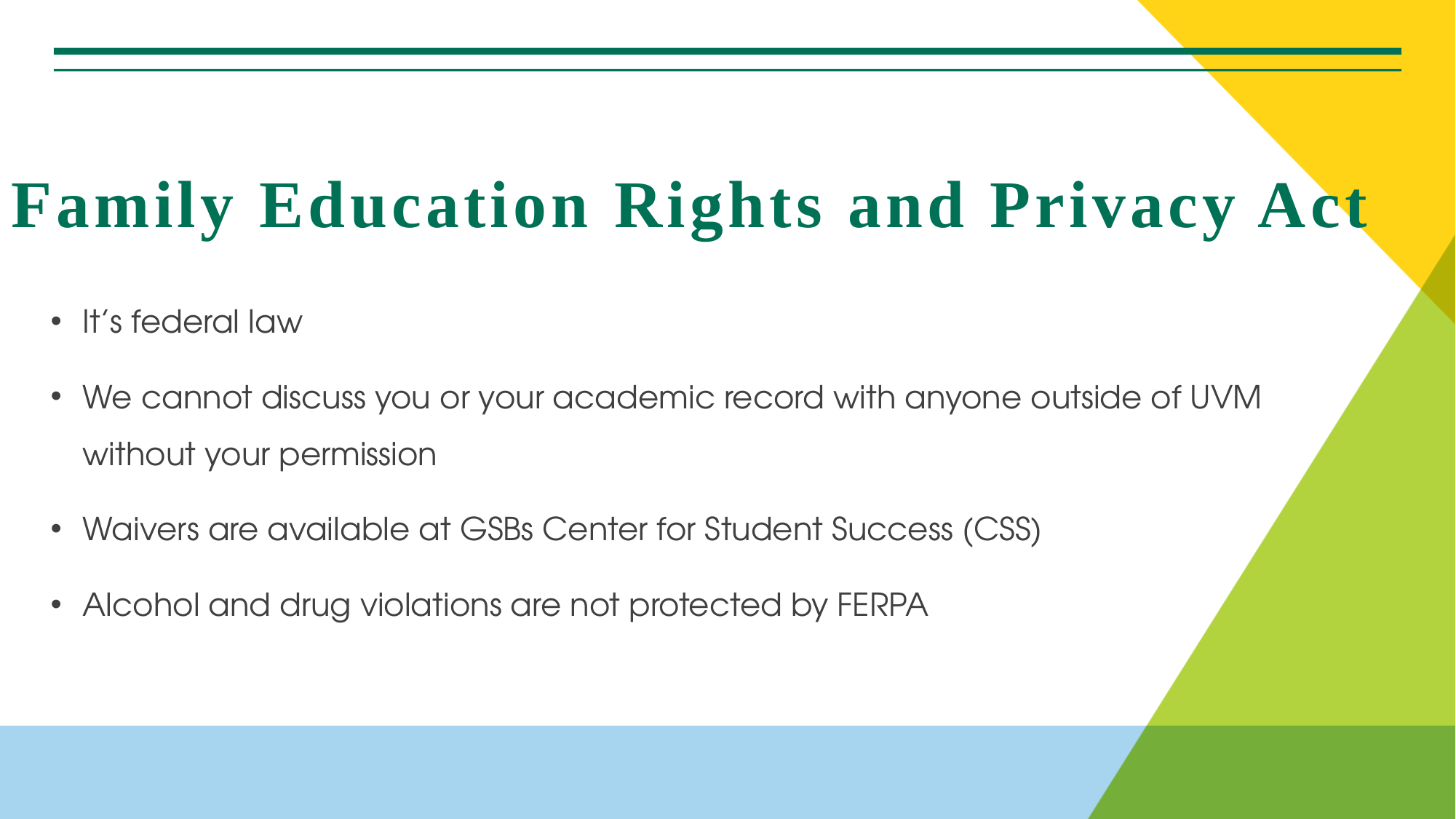

# Family Education Rights and Privacy Act
It’s federal law
We cannot discuss you or your academic record with anyone outside of UVM without your permission
Waivers are available at GSBs Center for Student Success (CSS)
Alcohol and drug violations are not protected by FERPA